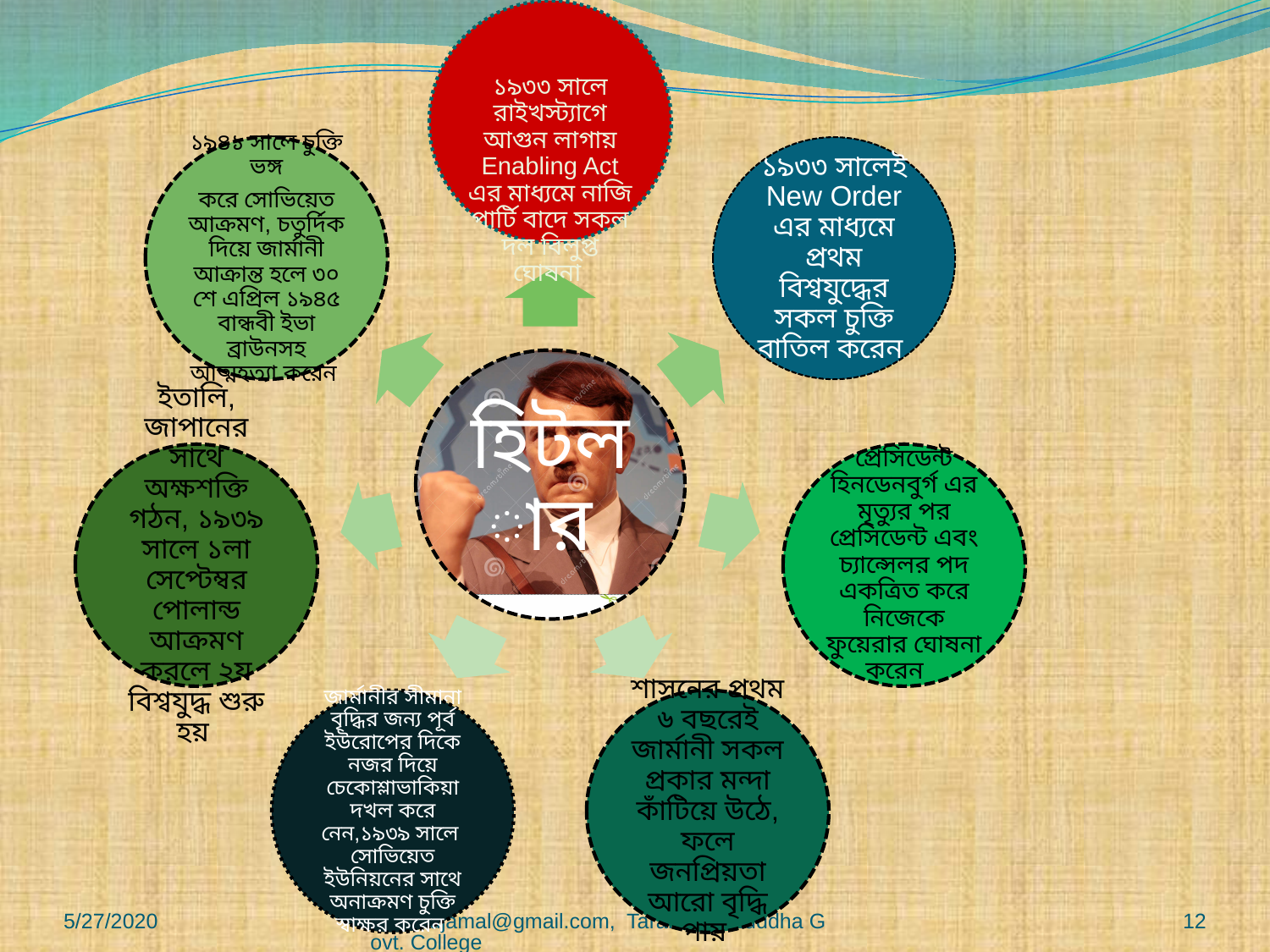

হিটলার

১৯৩৩ সালে রাইখস্ট্যাগে আগুন লাগায় Enabling Act এর মাধ্যমে নাজি পার্টি বাদে সকল দল বিলুপ্ত ঘোষনা

১৯৩৩ সালেই New Order এর মাধ্যমে প্রথম বিশ্বযুদ্ধের সকল চুক্তি বাতিল করেন

প্রেসিডেন্ট হিনডেনবুর্গ এর মৃত্যুর পর প্রেসিডেন্ট এবং চ্যান্সেলর পদ একত্রিত করে নিজেকে ফুয়েরার ঘোষনা করেন

শাসনের প্রথম ৬ বছরেই জার্মানী সকল প্রকার মন্দা কাঁটিয়ে উঠে, ফলে জনপ্রিয়তা আরো বৃদ্ধি পায়

জার্মানীর সীমানা বৃদ্ধির জন্য পূর্ব ইউরোপের দিকে নজর দিয়ে চেকোশ্লাভাকিয়া দখল করে নেন,১৯৩৯ সালে  সোভিয়েত ইউনিয়নের সাথে অনাক্রমণ চুক্তি স্বাক্ষর করেন

ইতালি, জাপানের সাথে অক্ষশক্তি গঠন, ১৯৩৯ সালে ১লা সেপ্টেম্বর পোলান্ড আক্রমণ করলে ২য় বিশ্বযুদ্ধ শুরু হয়

১৯৪১ সালে চুক্তি ভঙ্গ
করে সোভিয়েত আক্রমণ, চতুর্দিক দিয়ে জার্মানী আক্রান্ত হলে ৩০ শে এপ্রিল ১৯৪৫ বান্ধবী ইভা ব্রাউনসহ আত্মহত্যা করেন
5/27/2020
md.abujamal@gmail.com,  Tarail Muktizuddha Govt. College
12